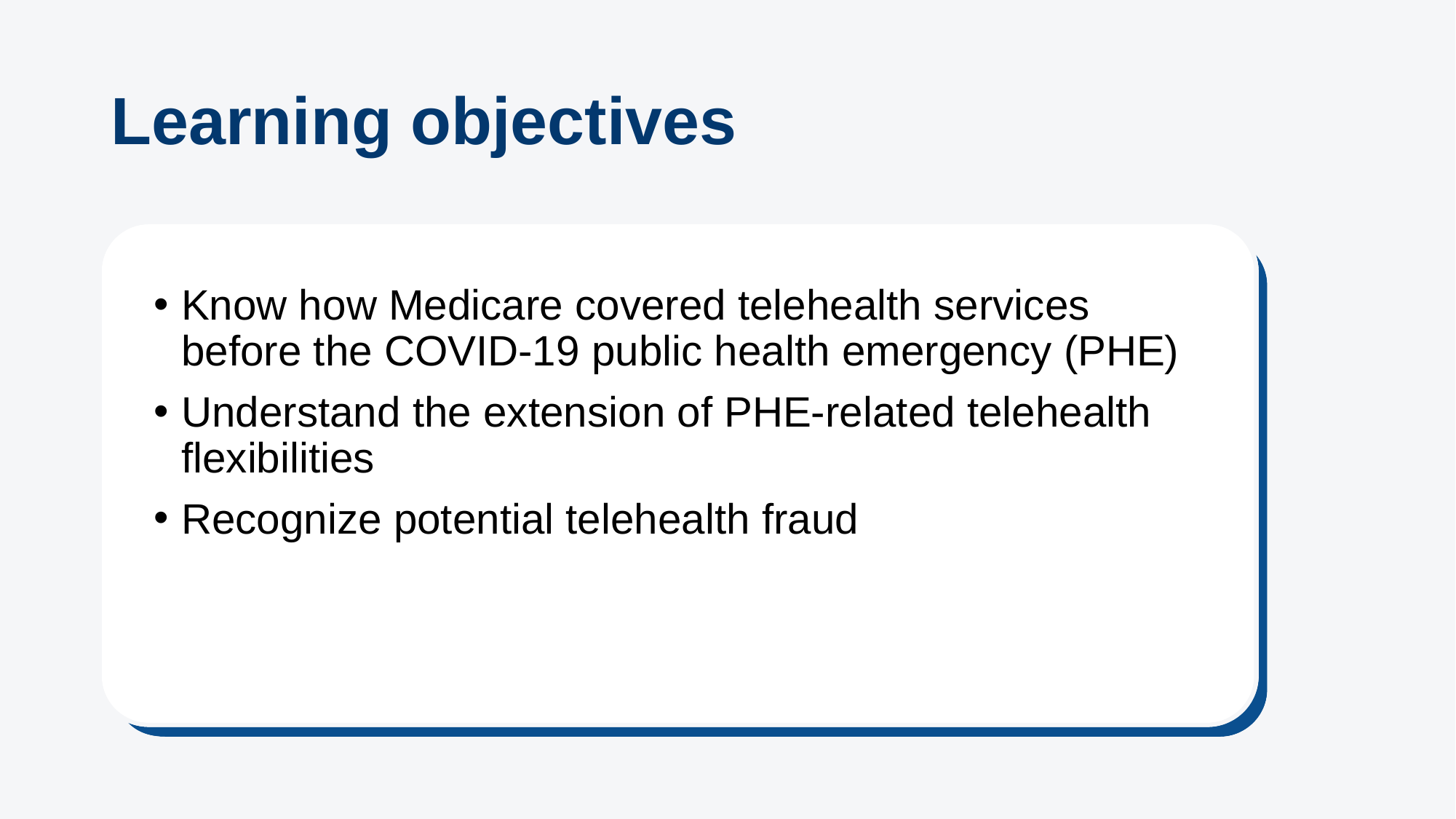

# Learning objectives
Know how Medicare covered telehealth services before the COVID-19 public health emergency (PHE)
Understand the extension of PHE-related telehealth flexibilities
Recognize potential telehealth fraud